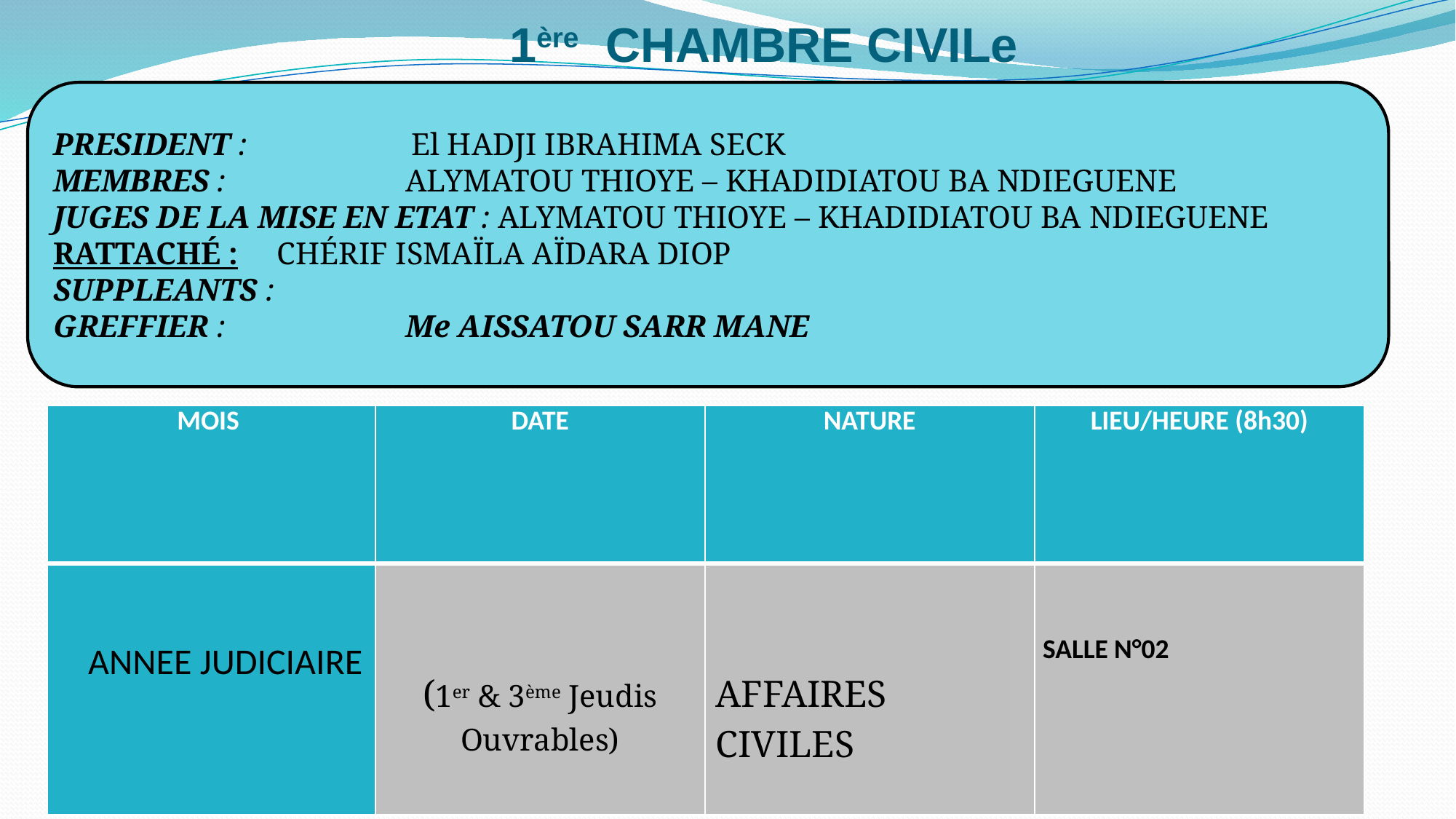

# 1ère  CHAMBRE CIVILe

PRESIDENT :                     El HADJI IBRAHIMA SECK
MEMBRES :                       ALYMATOU THIOYE – KHADIDIATOU BA NDIEGUENE
JUGES DE LA MISE EN ETAT : ALYMATOU THIOYE – KHADIDIATOU BA NDIEGUENE
RATTACHÉ :     CHÉRIF ISMAÏLA AÏDARA DIOP
SUPPLEANTS :
GREFFIER :                       Me AISSATOU SARR MANE

| MOIS | DATE | NATURE | LIEU/HEURE (8h30) |
| --- | --- | --- | --- |
| ANNEE JUDICIAIRE | (1er & 3ème Jeudis Ouvrables) | AFFAIRES CIVILES | SALLE N°02 |